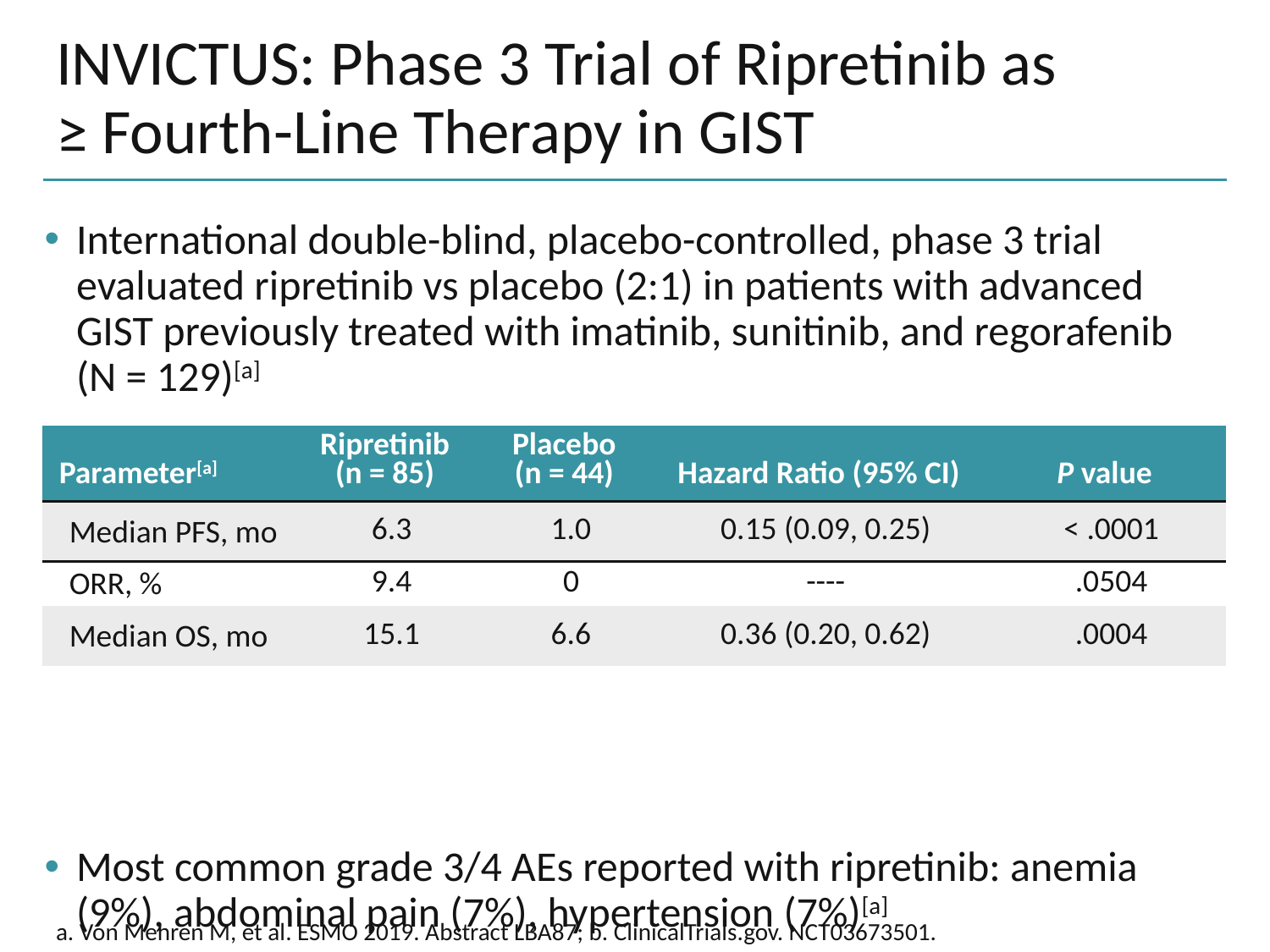

# INVICTUS: Phase 3 Trial of Ripretinib as ≥ Fourth-Line Therapy in GIST
International double-blind, placebo-controlled, phase 3 trial evaluated ripretinib vs placebo (2:1) in patients with advanced GIST previously treated with imatinib, sunitinib, and regorafenib (N = 129)[a]

Most common grade 3/4 AEs reported with ripretinib: anemia (9%), abdominal pain (7%), hypertension (7%)[a]
Phase 3 intrigue trial is comparing ripretinib vs sunitinib in second-line GIST[b]
| Parameter[a] | Ripretinib (n = 85) | Placebo (n = 44) | Hazard Ratio (95% CI) | P value |
| --- | --- | --- | --- | --- |
| Median PFS, mo | 6.3 | 1.0 | 0.15 (0.09, 0.25) | < .0001 |
| ORR, % | 9.4 | 0 | ---- | .0504 |
| Median OS, mo | 15.1 | 6.6 | 0.36 (0.20, 0.62) | .0004 |
a. Von Mehren M, et al. ESMO 2019. Abstract LBA87; b. ClinicalTrials.gov. NCT03673501.